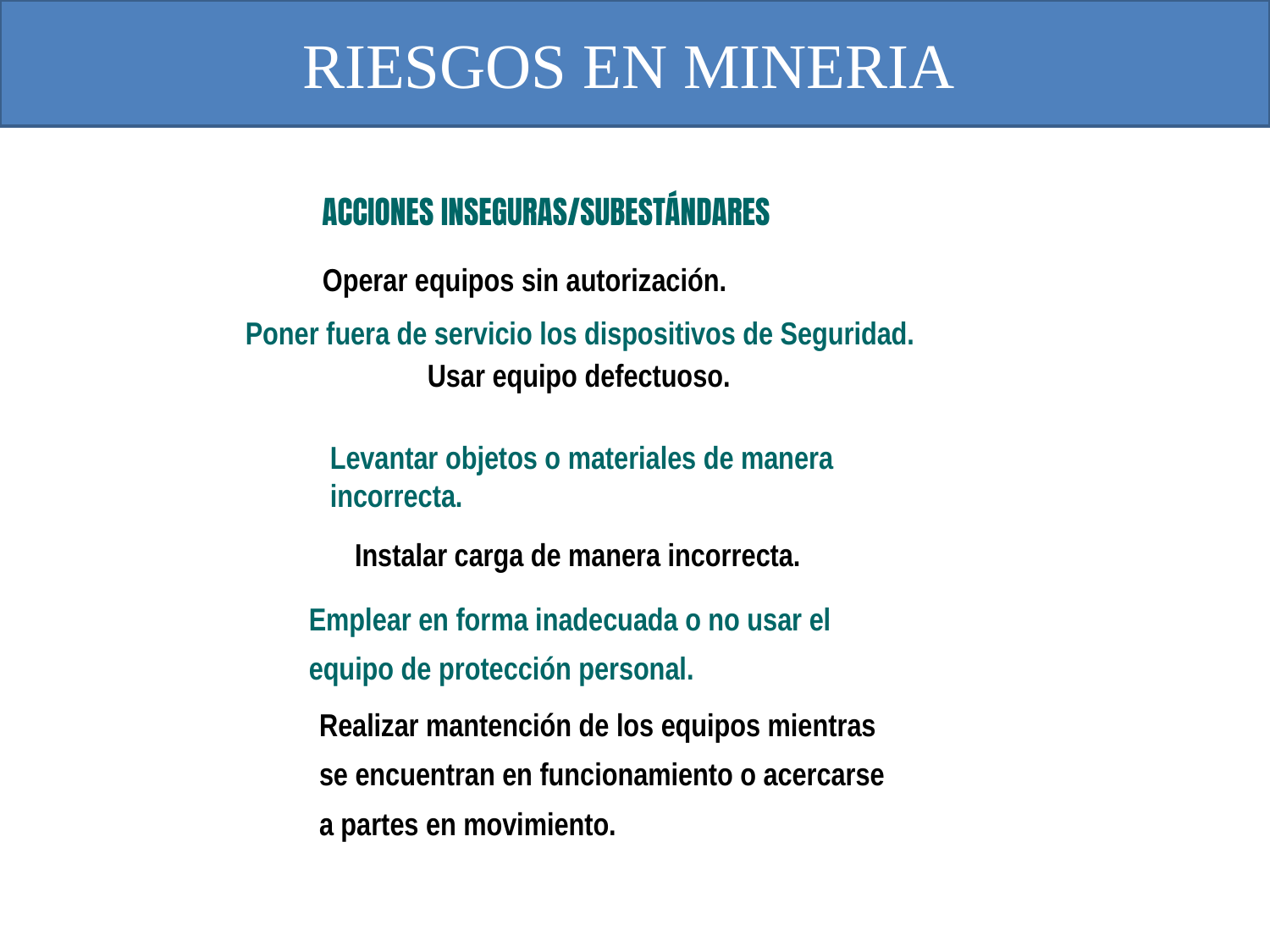

# RIESGOS EN MINERIA

ACCIONES INSEGURAS/SUBESTÁNDARES
Operar equipos sin autorización.
Poner fuera de servicio los dispositivos de Seguridad.
Usar equipo defectuoso.
Levantar objetos o materiales de manera incorrecta.
Instalar carga de manera incorrecta.
Emplear en forma inadecuada o no usar el equipo de protección personal.
Realizar mantención de los equipos mientras
se encuentran en funcionamiento o acercarse
a partes en movimiento.